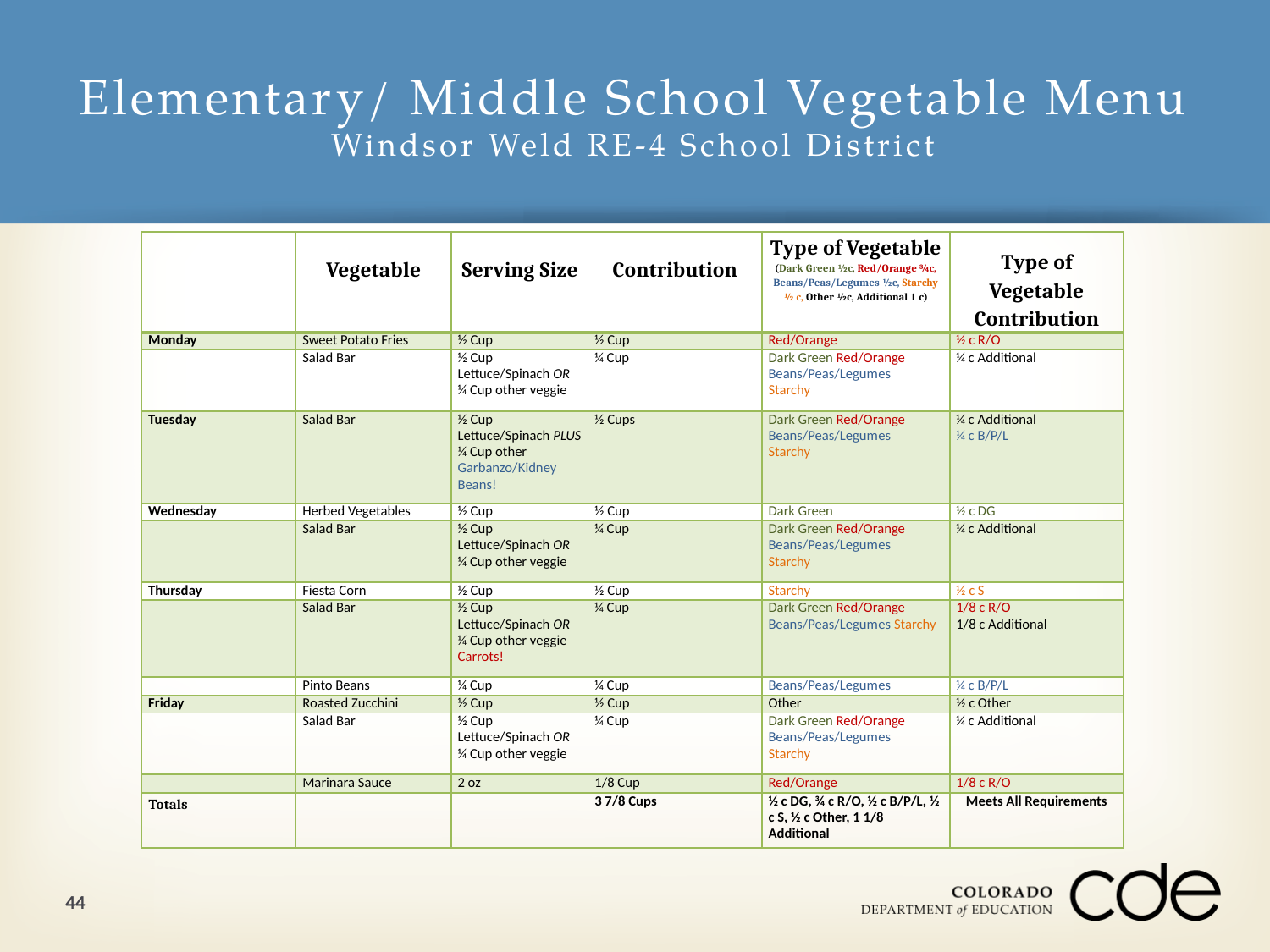

# Elementary/ Middle School Vegetable Menu Windsor Weld RE-4 School District
|  | Vegetable | Serving Size | Contribution | Type of Vegetable (Dark Green ½c, Red/Orange ¾c, Beans/Peas/Legumes ½c, Starchy ½ c, Other ½c, Additional 1 c) | Type of Vegetable Contribution |
| --- | --- | --- | --- | --- | --- |
| Monday | Sweet Potato Fries | ½ Cup | ½ Cup | Red/Orange | ½ c R/O |
|  | Salad Bar | ½ Cup Lettuce/Spinach OR ¼ Cup other veggie | ¼ Cup | Dark Green Red/Orange Beans/Peas/Legumes Starchy | ¼ c Additional |
| Tuesday | Salad Bar | ½ Cup Lettuce/Spinach PLUS ¼ Cup other Garbanzo/Kidney Beans! | ½ Cups | Dark Green Red/Orange Beans/Peas/Legumes Starchy | ¼ c Additional ¼ c B/P/L |
| Wednesday | Herbed Vegetables | ½ Cup | ½ Cup | Dark Green | ½ c DG |
|  | Salad Bar | ½ Cup Lettuce/Spinach OR ¼ Cup other veggie | ¼ Cup | Dark Green Red/Orange Beans/Peas/Legumes Starchy | ¼ c Additional |
| Thursday | Fiesta Corn | ½ Cup | ½ Cup | Starchy | ½ c S |
|  | Salad Bar | ½ Cup Lettuce/Spinach OR ¼ Cup other veggie Carrots! | ¼ Cup | Dark Green Red/Orange Beans/Peas/Legumes Starchy | 1/8 c R/O 1/8 c Additional |
|  | Pinto Beans | ¼ Cup | ¼ Cup | Beans/Peas/Legumes | ¼ c B/P/L |
| Friday | Roasted Zucchini | ½ Cup | ½ Cup | Other | ½ c Other |
|  | Salad Bar | ½ Cup Lettuce/Spinach OR ¼ Cup other veggie | ¼ Cup | Dark Green Red/Orange Beans/Peas/Legumes Starchy | ¼ c Additional |
|  | Marinara Sauce | 2 oz | 1/8 Cup | Red/Orange | 1/8 c R/O |
| Totals |  |  | 3 7/8 Cups | ½ c DG, ¾ c R/O, ½ c B/P/L, ½ c S, ½ c Other, 1 1/8 Additional | Meets All Requirements |
44